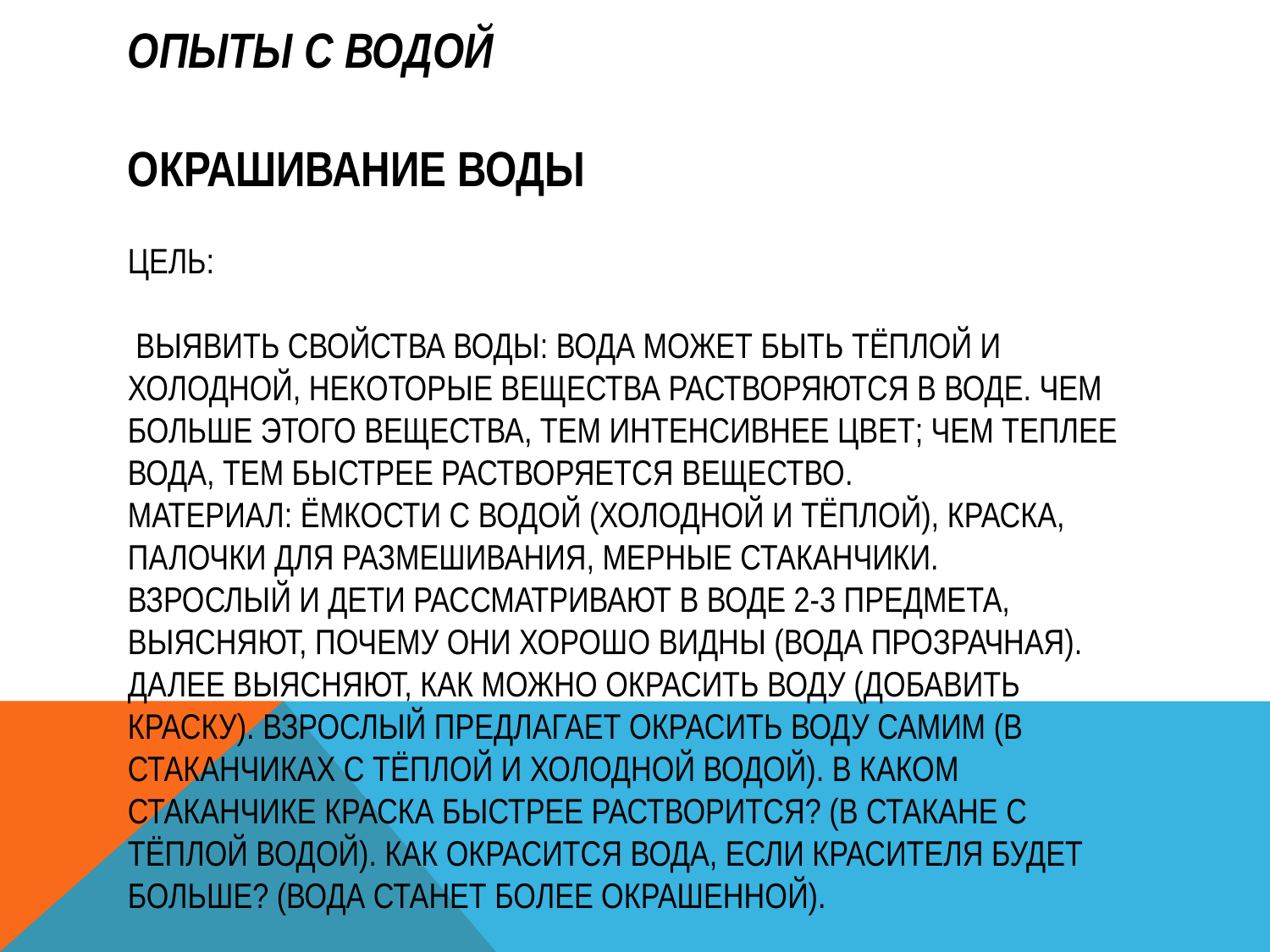

# Опыты с водой Окрашивание воды Цель: Выявить свойства воды: вода может быть тёплой и холодной, некоторые вещества растворяются в воде. Чем больше этого вещества, тем интенсивнее цвет; чем теплее вода, тем быстрее растворяется вещество. Материал: Ёмкости с водой (холодной и тёплой), краска, палочки для размешивания, мерные стаканчики. Взрослый и дети рассматривают в воде 2-3 предмета, выясняют, почему они хорошо видны (вода прозрачная). Далее выясняют, как можно окрасить воду (добавить краску). Взрослый предлагает окрасить воду самим (в стаканчиках с тёплой и холодной водой). В каком стаканчике краска быстрее растворится? (В стакане с тёплой водой). Как окрасится вода, если красителя будет больше? (Вода станет более окрашенной).